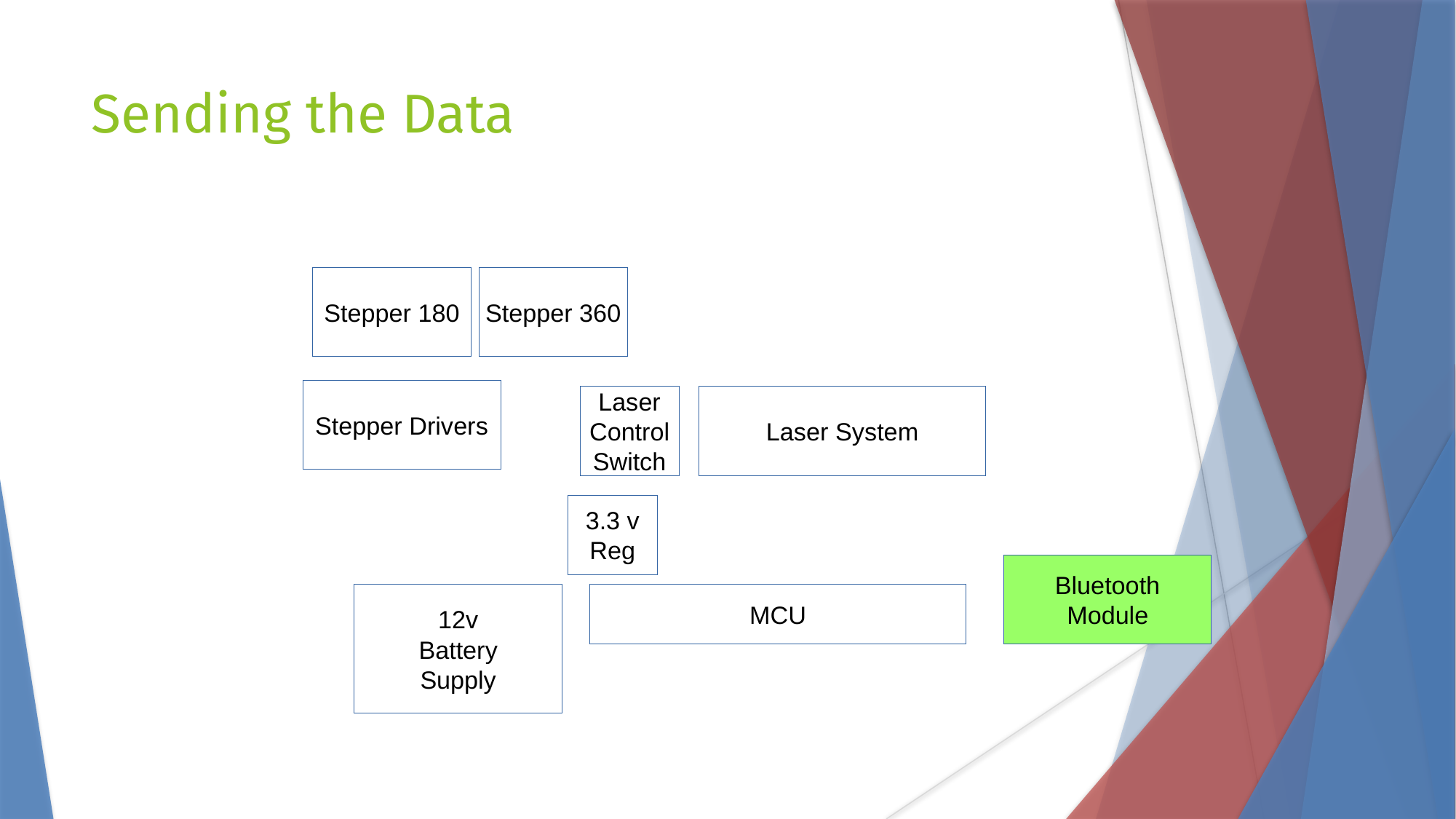

Sending the Data

Stepper 180
Stepper 360

Stepper Drivers
Laser
Control
Switch
Laser System

3.3 v
Reg

Bluetooth
Module

12v
Battery
Supply
MCU